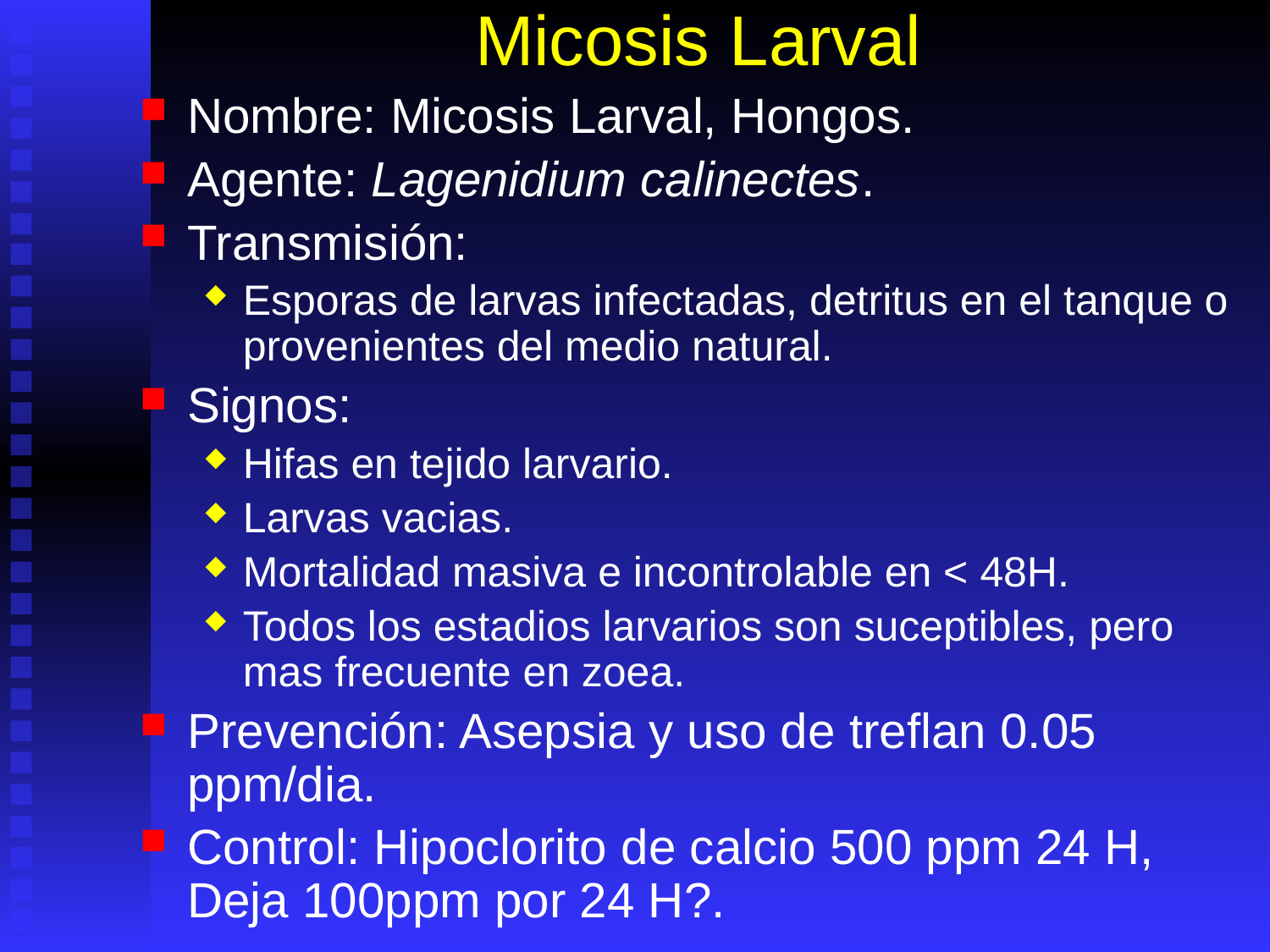

# Micosis Larval
Nombre: Micosis Larval, Hongos.
Agente: Lagenidium calinectes.
Transmisión:
Esporas de larvas infectadas, detritus en el tanque o provenientes del medio natural.
Signos:
Hifas en tejido larvario.
Larvas vacias.
Mortalidad masiva e incontrolable en < 48H.
Todos los estadios larvarios son suceptibles, pero mas frecuente en zoea.
Prevención: Asepsia y uso de treflan 0.05 ppm/dia.
Control: Hipoclorito de calcio 500 ppm 24 H, Deja 100ppm por 24 H?.